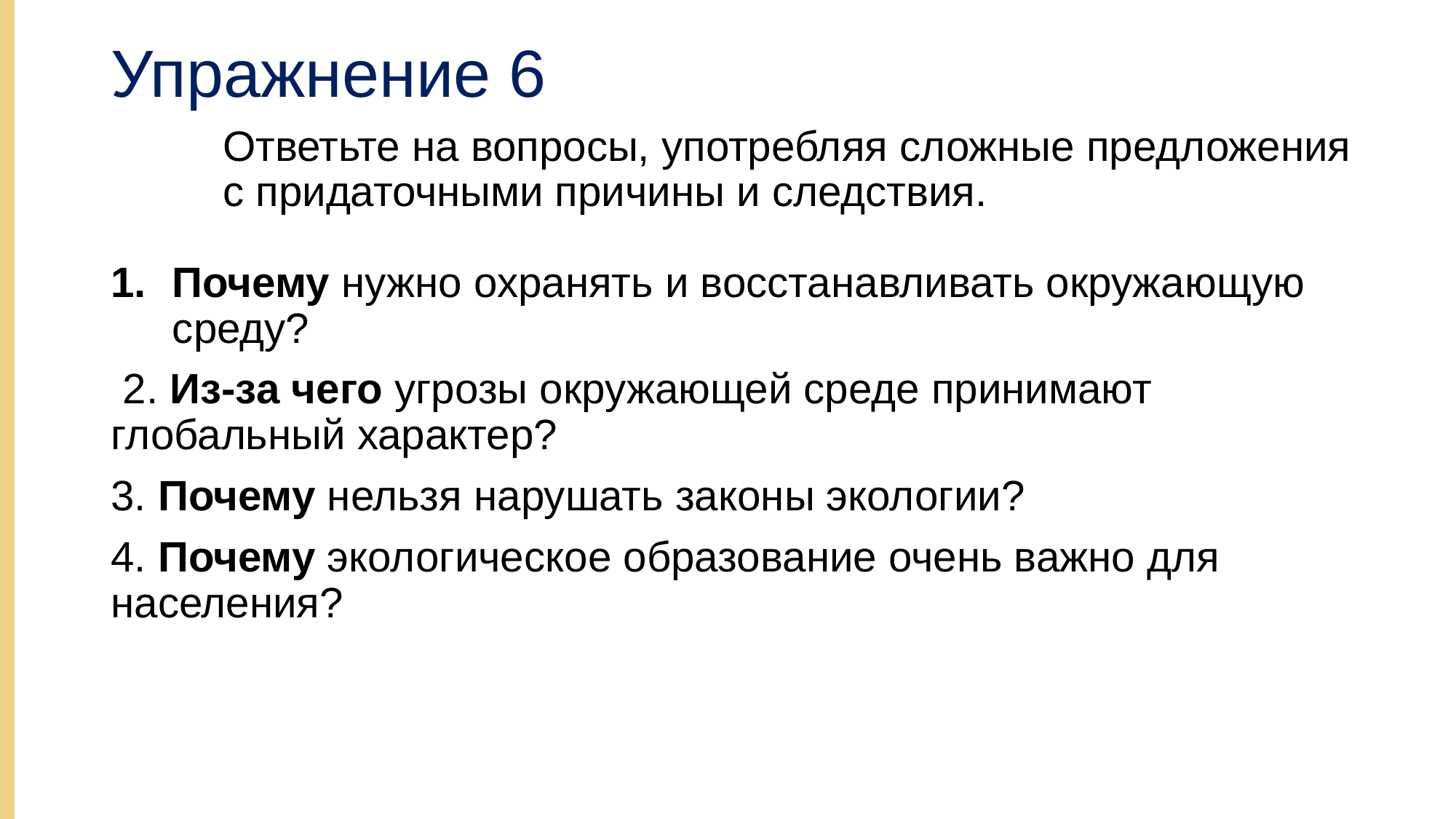

# Упражнение 6
Ответьте на вопросы, употребляя сложные предложения с придаточными причины и следствия.

Почему нужно охранять и восстанавливать окружающую среду?
 2. Из-за чего угрозы окружающей среде принимают глобальный характер?
3. Почему нельзя нарушать законы экологии?
4. Почему экологическое образование очень важно для населения?